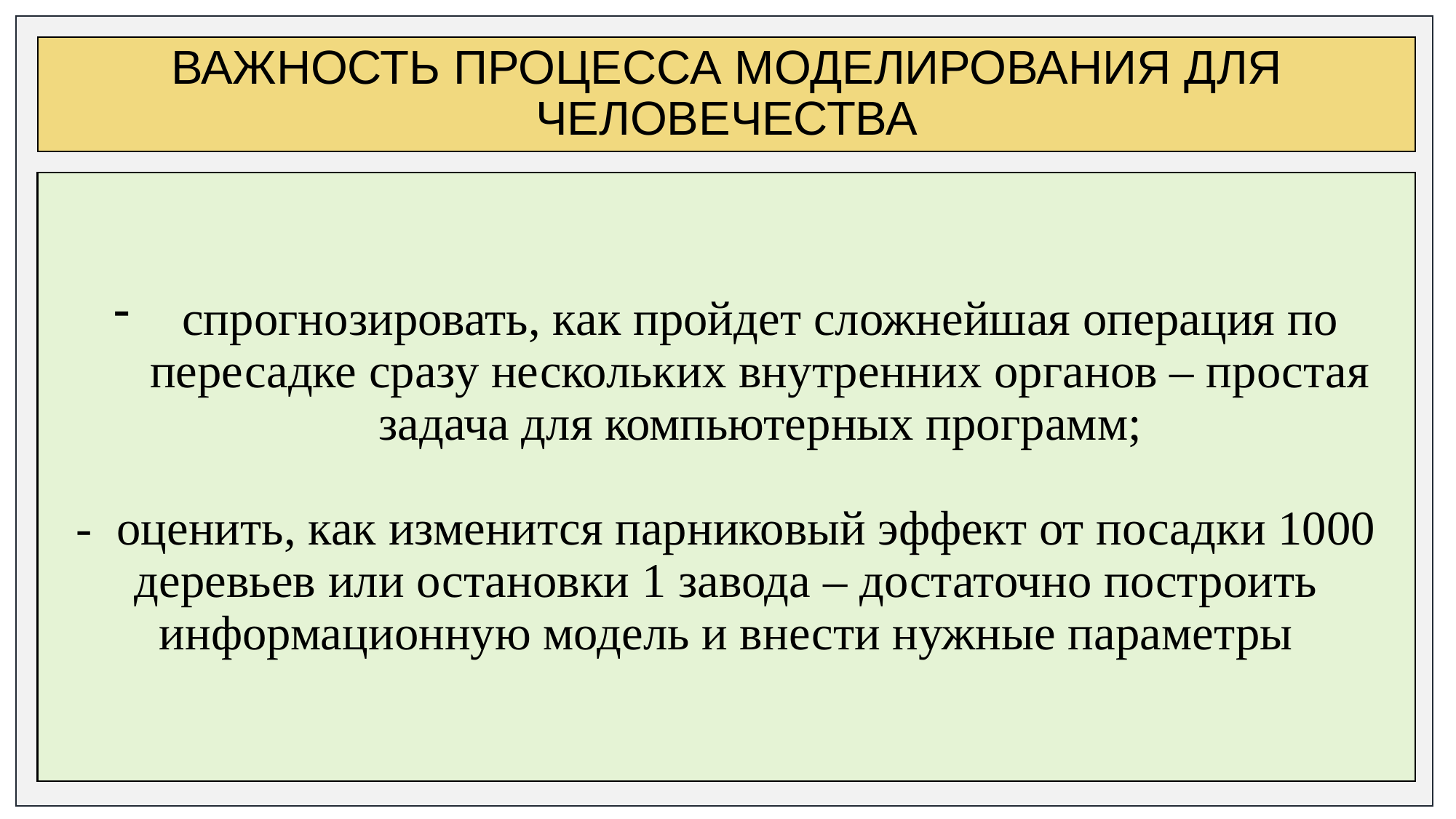

# ВАЖНОСТЬ ПРОЦЕССА МОДЕЛИРОВАНИЯ ДЛЯ ЧЕЛОВЕЧЕСТВА
спрогнозировать, как пройдет сложнейшая операция по пересадке сразу нескольких внутренних органов – простая задача для компьютерных программ;

-  оценить, как изменится парниковый эффект от посадки 1000 деревьев или остановки 1 завода – достаточно построить информационную модель и внести нужные параметры